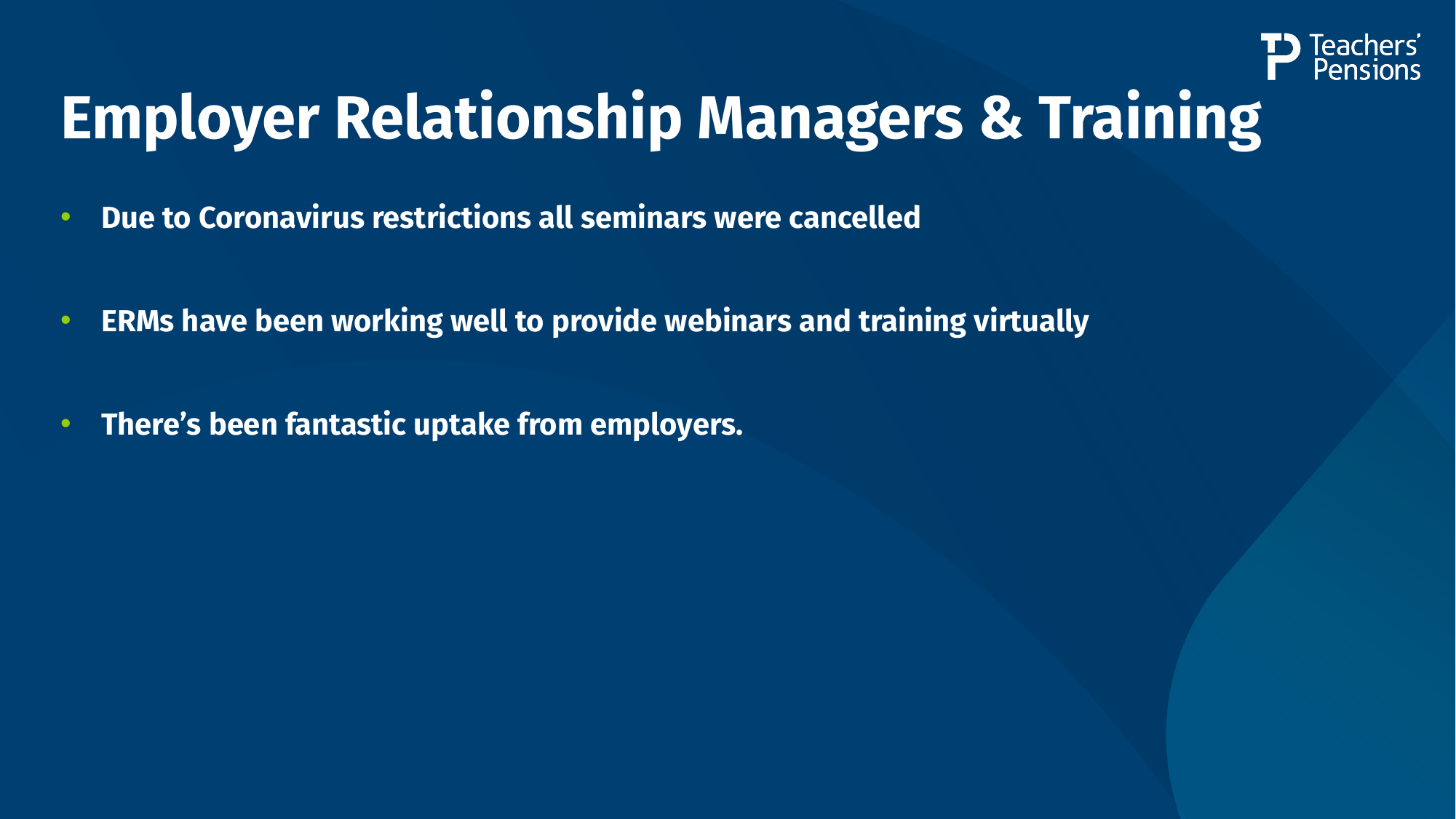

# Employer Relationship Managers & Training
Due to Coronavirus restrictions all seminars were cancelled

ERMs have been working well to provide webinars and training virtually

There’s been fantastic uptake from employers.